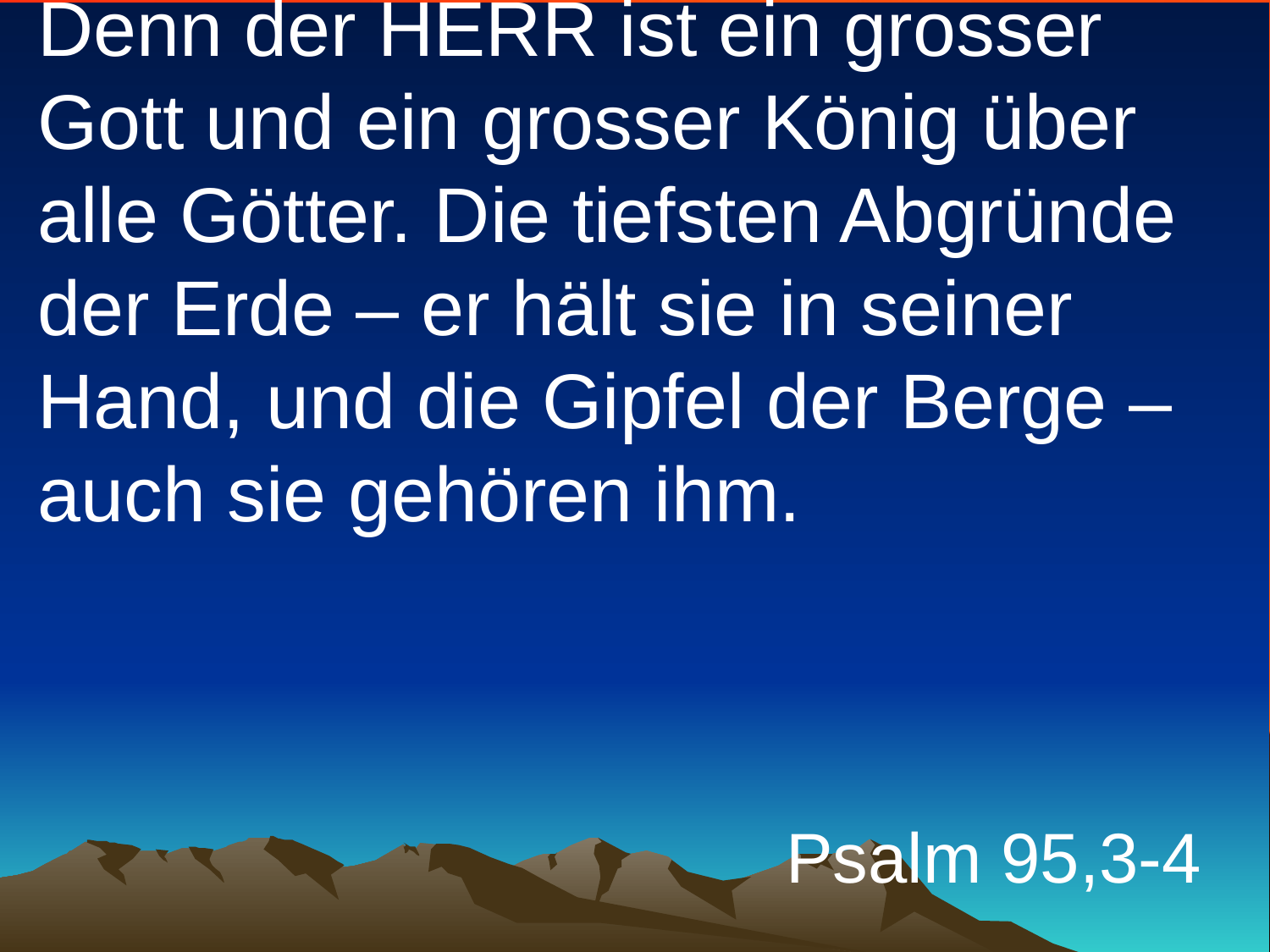

# Denn der HERR ist ein grosser Gott und ein grosser König über alle Götter. Die tiefsten Abgründe der Erde – er hält sie in seiner Hand, und die Gipfel der Berge – auch sie gehören ihm.
Psalm 95,3-4